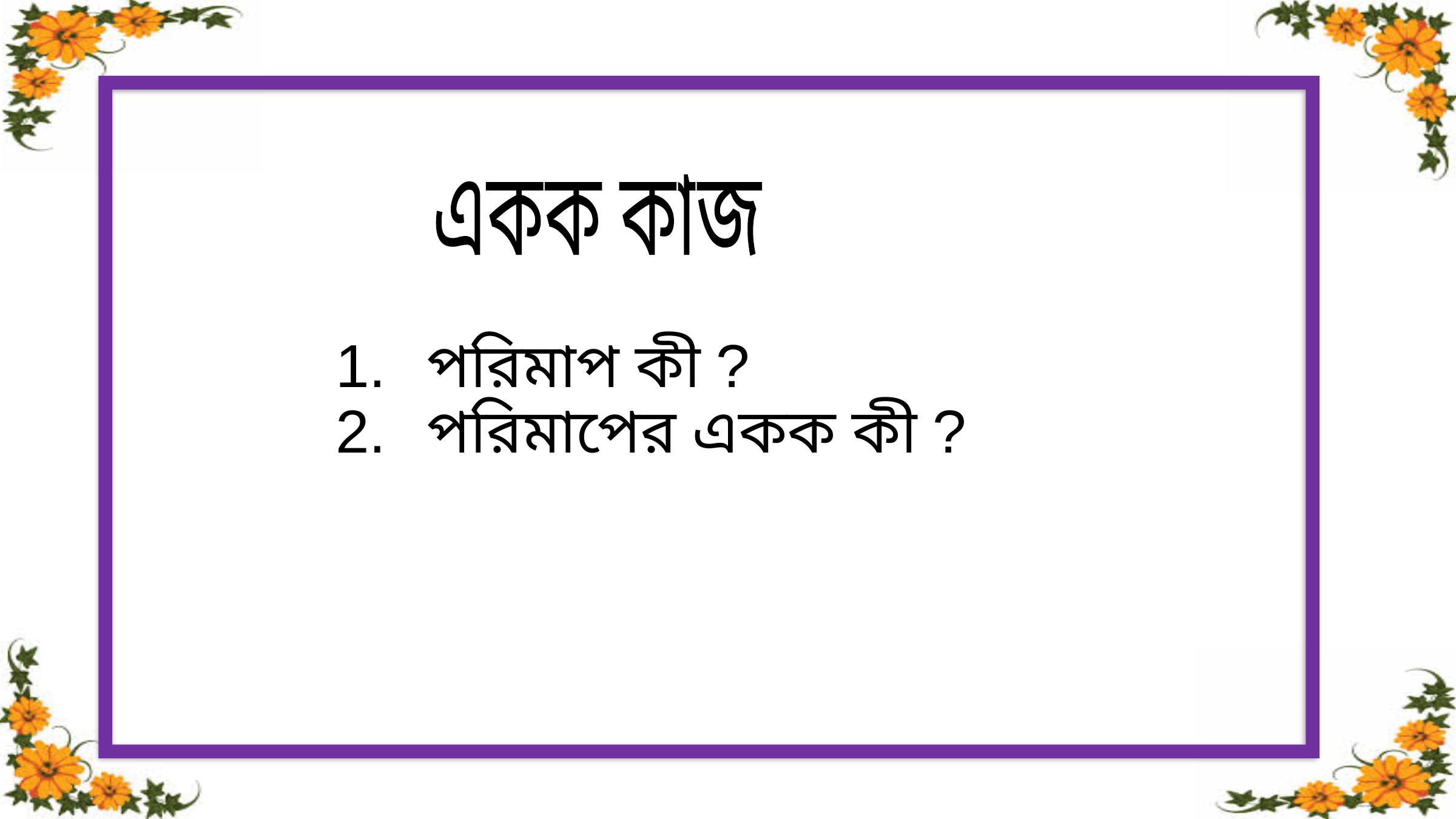

একক কাজ
পরিমাপ কী ?
পরিমাপের একক কী ?